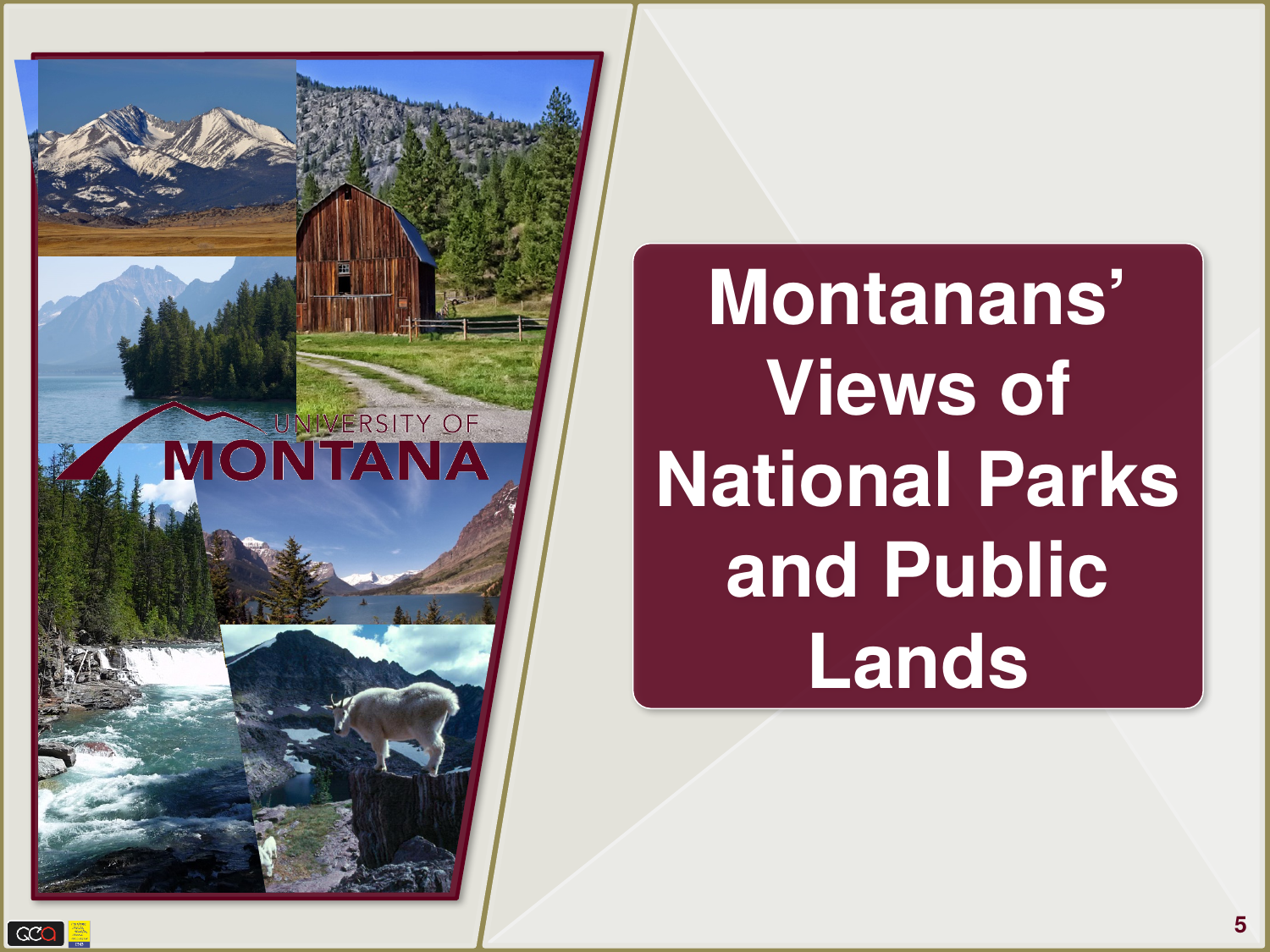

Montanans’ Views of National Parks and Public Lands